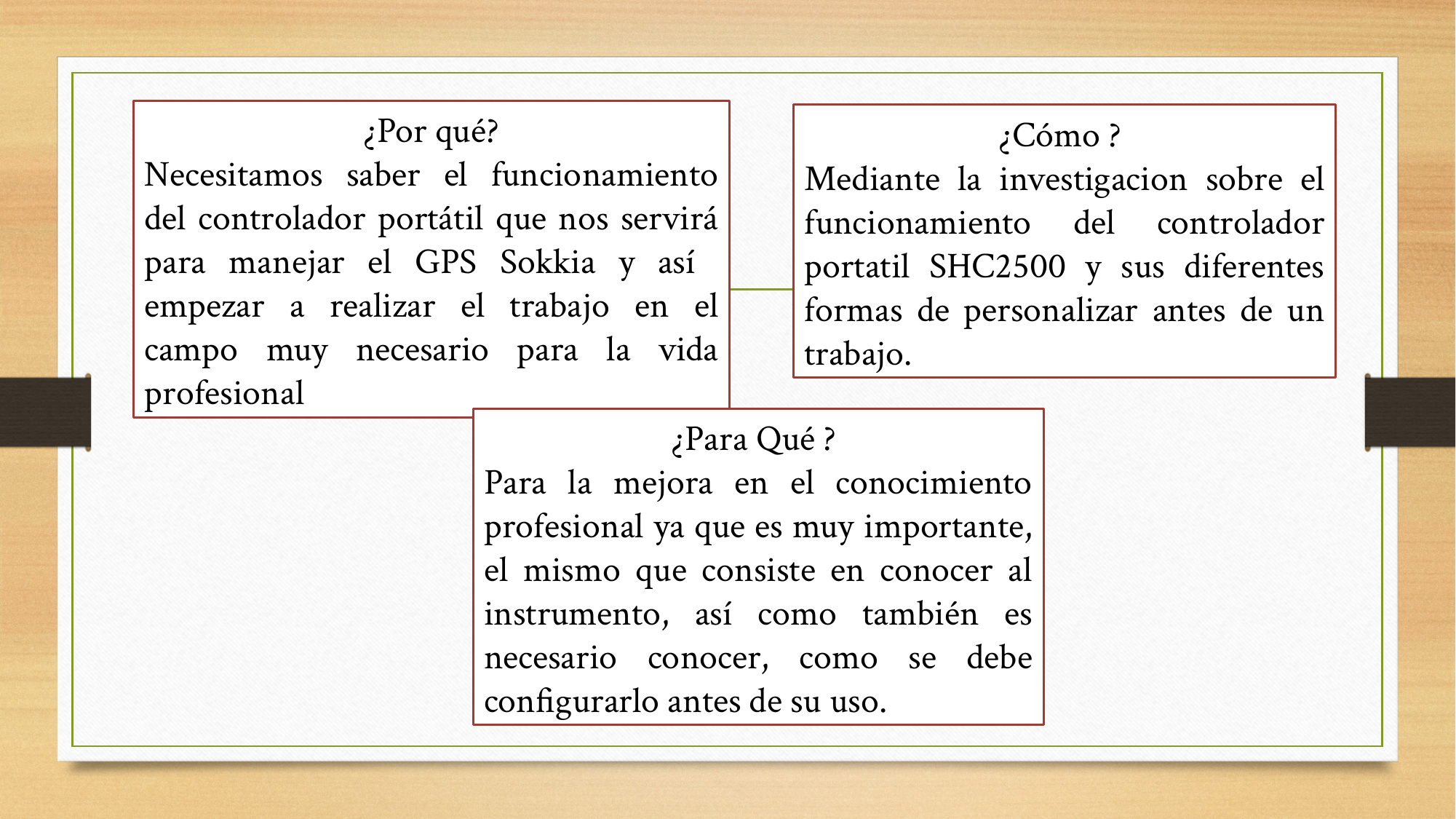

¿Por qué?
Necesitamos saber el funcionamiento del controlador portátil que nos servirá para manejar el GPS Sokkia y así  empezar a realizar el trabajo en el campo muy necesario para la vida profesional
¿Cómo ?
Mediante la investigacion sobre el funcionamiento del controlador portatil SHC2500 y sus diferentes formas de personalizar antes de un trabajo.
¿Para Qué ?
Para la mejora en el conocimiento profesional ya que es muy importante, el mismo que consiste en conocer al instrumento, así como también es necesario conocer, como se debe configurarlo antes de su uso.